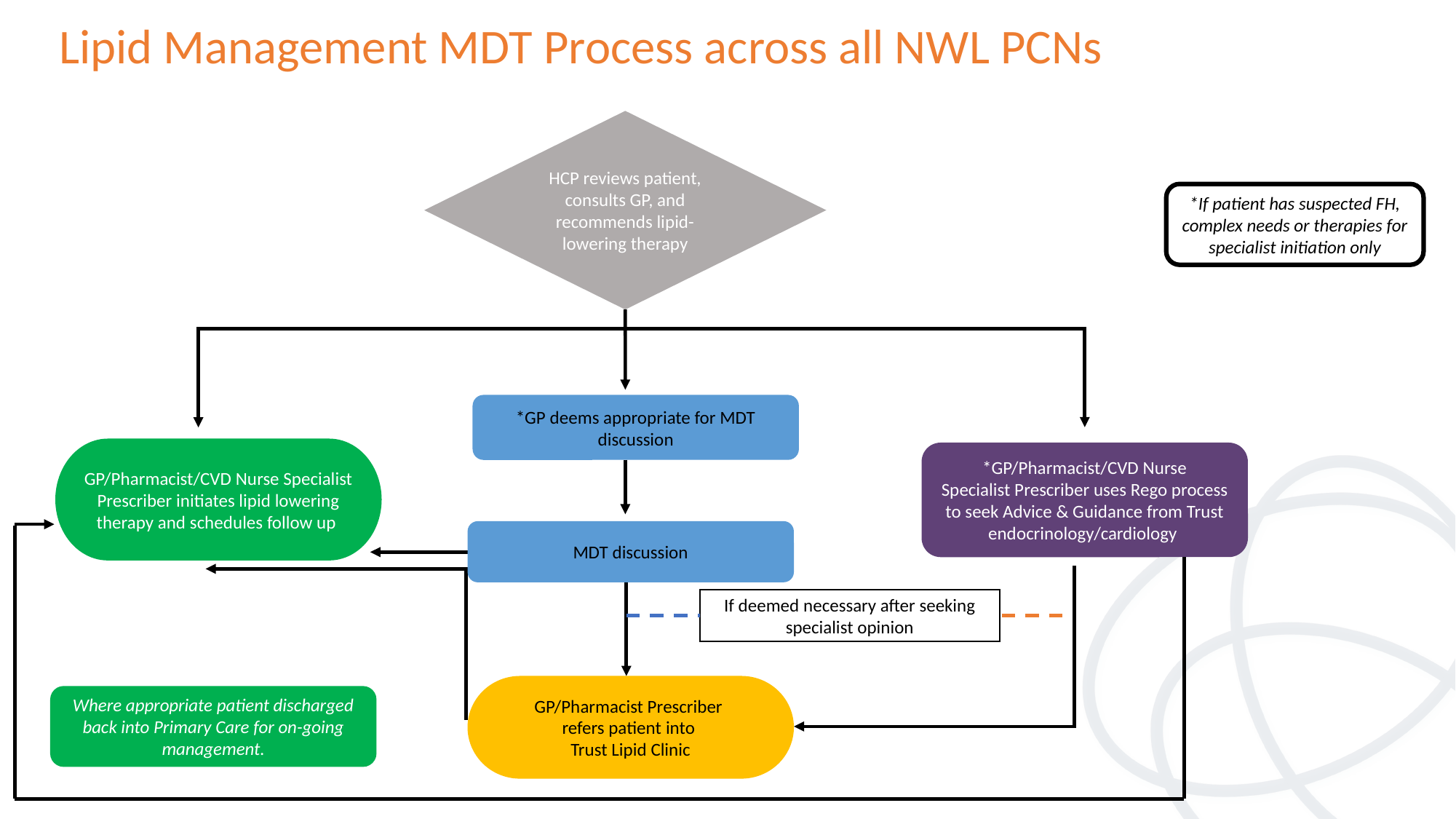

# Lipid Management MDT Process across all NWL PCNs
HCP reviews patient, consults GP, and recommends lipid-lowering therapy
*If patient has suspected FH, complex needs or therapies for specialist initiation only
*GP deems appropriate for MDT discussion
GP/Pharmacist/CVD Nurse Specialist Prescriber initiates lipid lowering therapy and schedules follow up
*GP/Pharmacist/CVD Nurse Specialist Prescriber uses Rego process to seek Advice & Guidance from Trust endocrinology/cardiology
MDT discussion
If deemed necessary after seeking specialist opinion
GP/Pharmacist Prescriber
refers patient into
Trust Lipid Clinic
Where appropriate patient discharged back into Primary Care for on-going management.